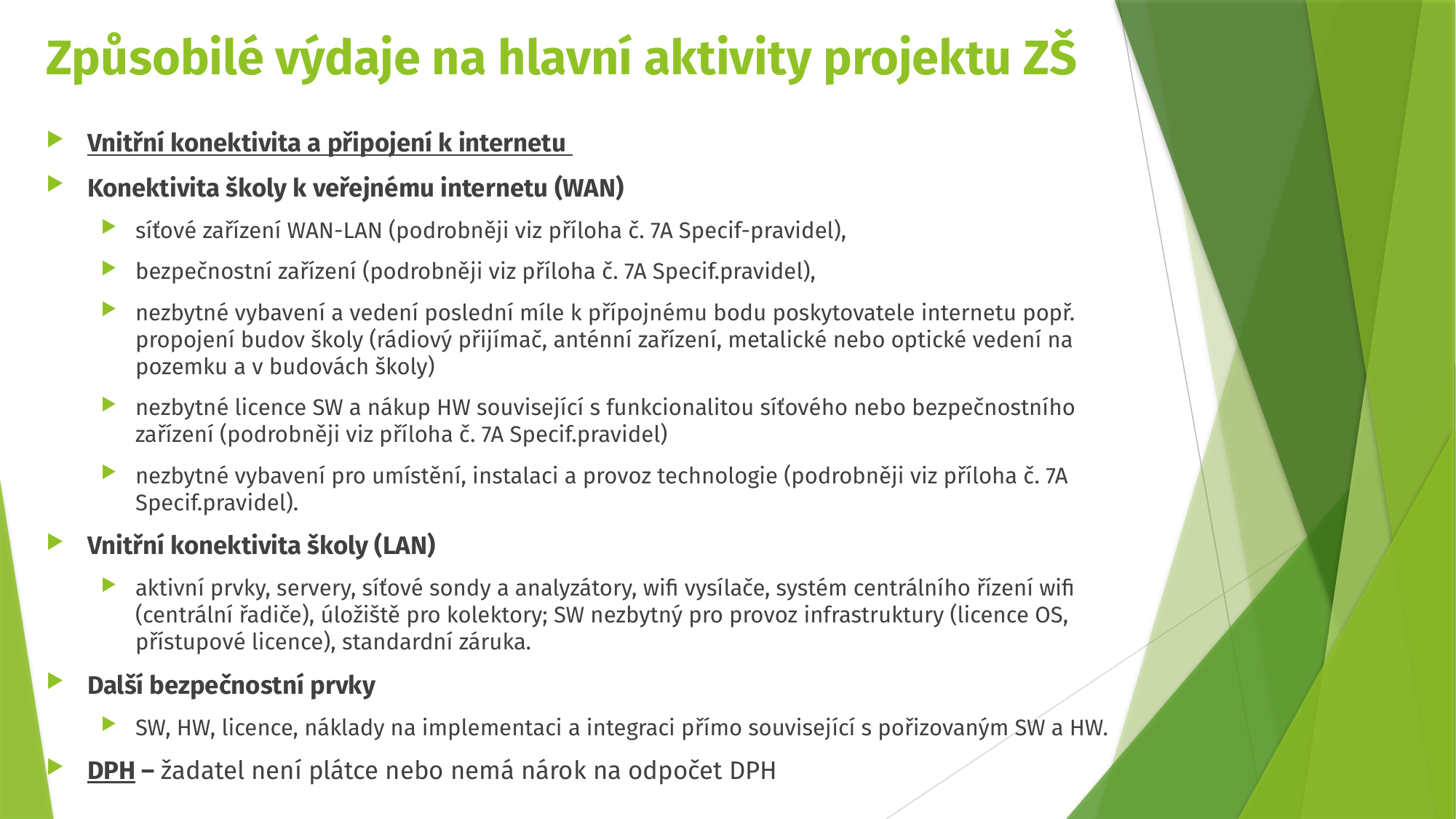

# Způsobilé výdaje na hlavní aktivity projektu ZŠ
Vnitřní konektivita a připojení k internetu
Konektivita školy k veřejnému internetu (WAN)
síťové zařízení WAN-LAN (podrobněji viz příloha č. 7A Specif-pravidel),
bezpečnostní zařízení (podrobněji viz příloha č. 7A Specif.pravidel),
nezbytné vybavení a vedení poslední míle k přípojnému bodu poskytovatele internetu popř. propojení budov školy (rádiový přijímač, anténní zařízení, metalické nebo optické vedení na pozemku a v budovách školy)
nezbytné licence SW a nákup HW související s funkcionalitou síťového nebo bezpečnostního zařízení (podrobněji viz příloha č. 7A Specif.pravidel)
nezbytné vybavení pro umístění, instalaci a provoz technologie (podrobněji viz příloha č. 7A Specif.pravidel).
Vnitřní konektivita školy (LAN)
aktivní prvky, servery, síťové sondy a analyzátory, wifi vysílače, systém centrálního řízení wifi (centrální řadiče), úložiště pro kolektory; SW nezbytný pro provoz infrastruktury (licence OS, přístupové licence), standardní záruka.
Další bezpečnostní prvky
SW, HW, licence, náklady na implementaci a integraci přímo související s pořizovaným SW a HW.
DPH – žadatel není plátce nebo nemá nárok na odpočet DPH